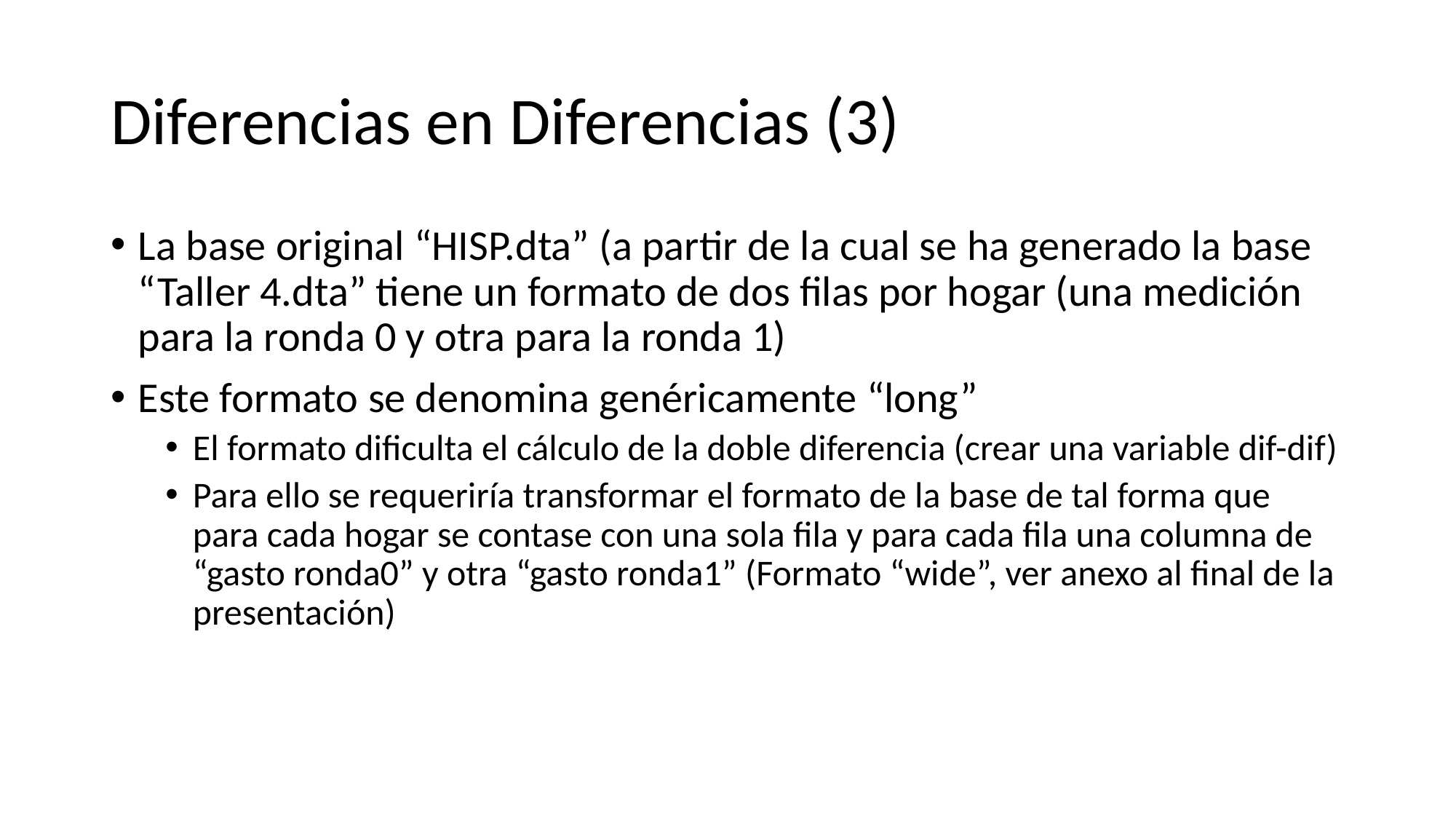

# Diferencias en Diferencias (3)
La base original “HISP.dta” (a partir de la cual se ha generado la base “Taller 4.dta” tiene un formato de dos filas por hogar (una medición para la ronda 0 y otra para la ronda 1)
Este formato se denomina genéricamente “long”
El formato dificulta el cálculo de la doble diferencia (crear una variable dif-dif)
Para ello se requeriría transformar el formato de la base de tal forma que para cada hogar se contase con una sola fila y para cada fila una columna de “gasto ronda0” y otra “gasto ronda1” (Formato “wide”, ver anexo al final de la presentación)